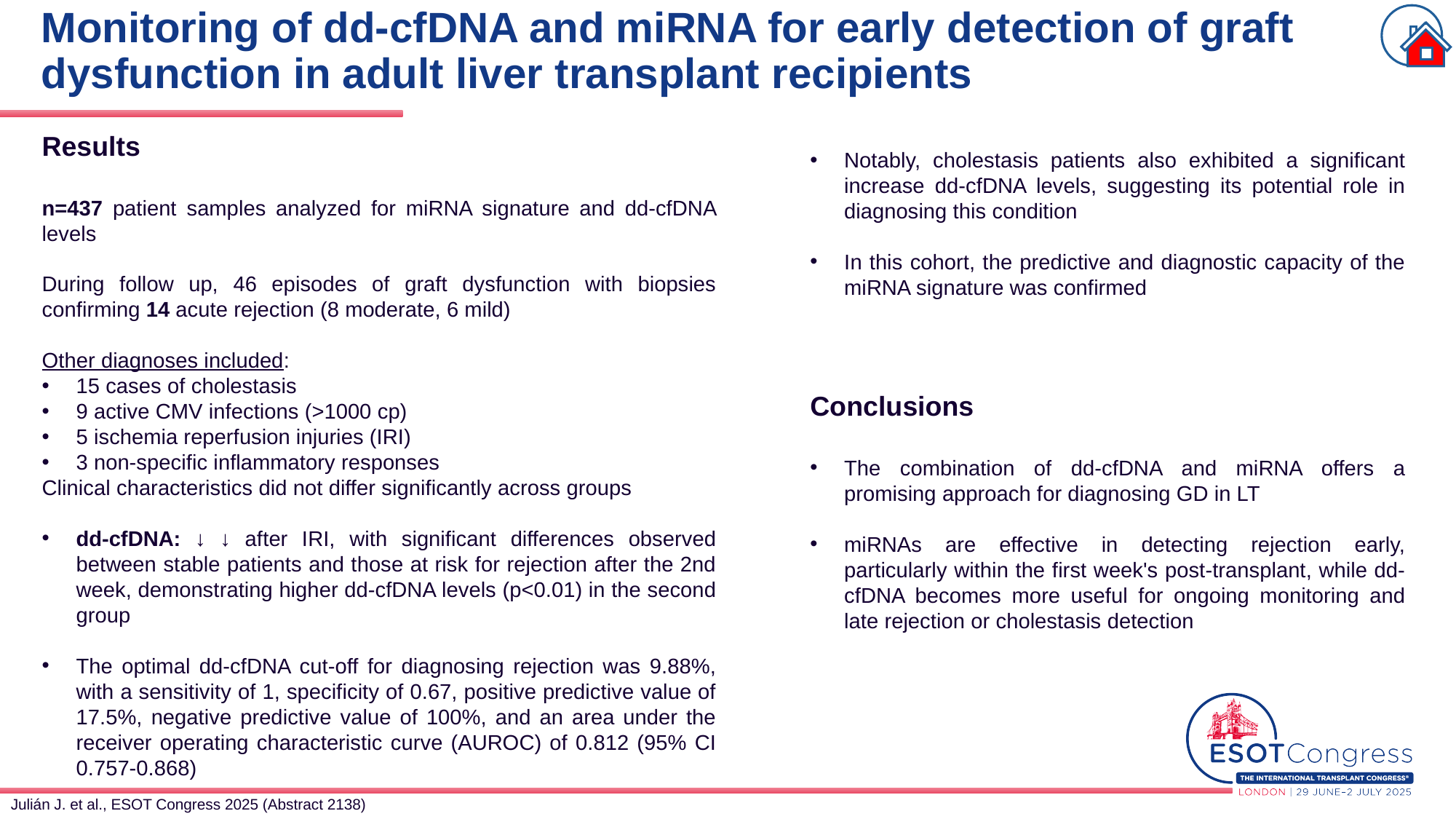

# Monitoring of dd-cfDNA and miRNA for early detection of graft dysfunction in adult liver transplant recipients

Results

n=437 patient samples analyzed for miRNA signature and dd-cfDNA levels

During follow up, 46 episodes of graft dysfunction with biopsies confirming 14 acute rejection (8 moderate, 6 mild)

Other diagnoses included:
15 cases of cholestasis
9 active CMV infections (>1000 cp)
5 ischemia reperfusion injuries (IRI)
3 non-specific inflammatory responses
Clinical characteristics did not differ significantly across groups

dd-cfDNA: ↓ ↓ after IRI, with significant differences observed between stable patients and those at risk for rejection after the 2nd week, demonstrating higher dd-cfDNA levels (p<0.01) in the second group

The optimal dd-cfDNA cut-off for diagnosing rejection was 9.88%, with a sensitivity of 1, specificity of 0.67, positive predictive value of 17.5%, negative predictive value of 100%, and an area under the receiver operating characteristic curve (AUROC) of 0.812 (95% CI 0.757-0.868)

Notably, cholestasis patients also exhibited a significant increase dd-cfDNA levels, suggesting its potential role in diagnosing this condition

In this cohort, the predictive and diagnostic capacity of the miRNA signature was confirmed

Conclusions

The combination of dd-cfDNA and miRNA offers a promising approach for diagnosing GD in LT

miRNAs are effective in detecting rejection early, particularly within the first week's post-transplant, while dd-cfDNA becomes more useful for ongoing monitoring and late rejection or cholestasis detection

Julián J. et al., ESOT Congress 2025 (Abstract 2138)